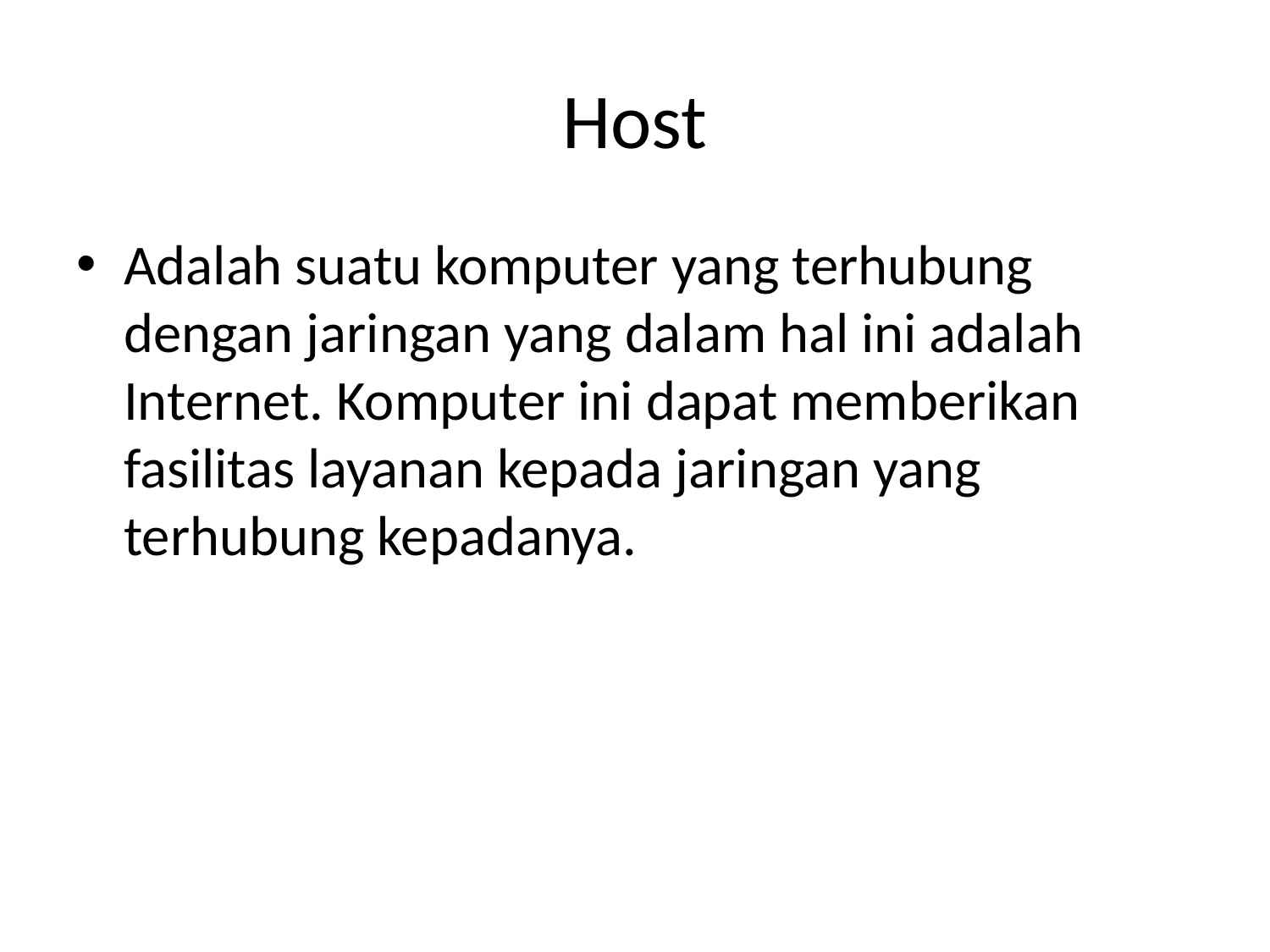

# Host
Adalah suatu komputer yang terhubung dengan jaringan yang dalam hal ini adalah Internet. Komputer ini dapat memberikan fasilitas layanan kepada jaringan yang  terhubung kepadanya.